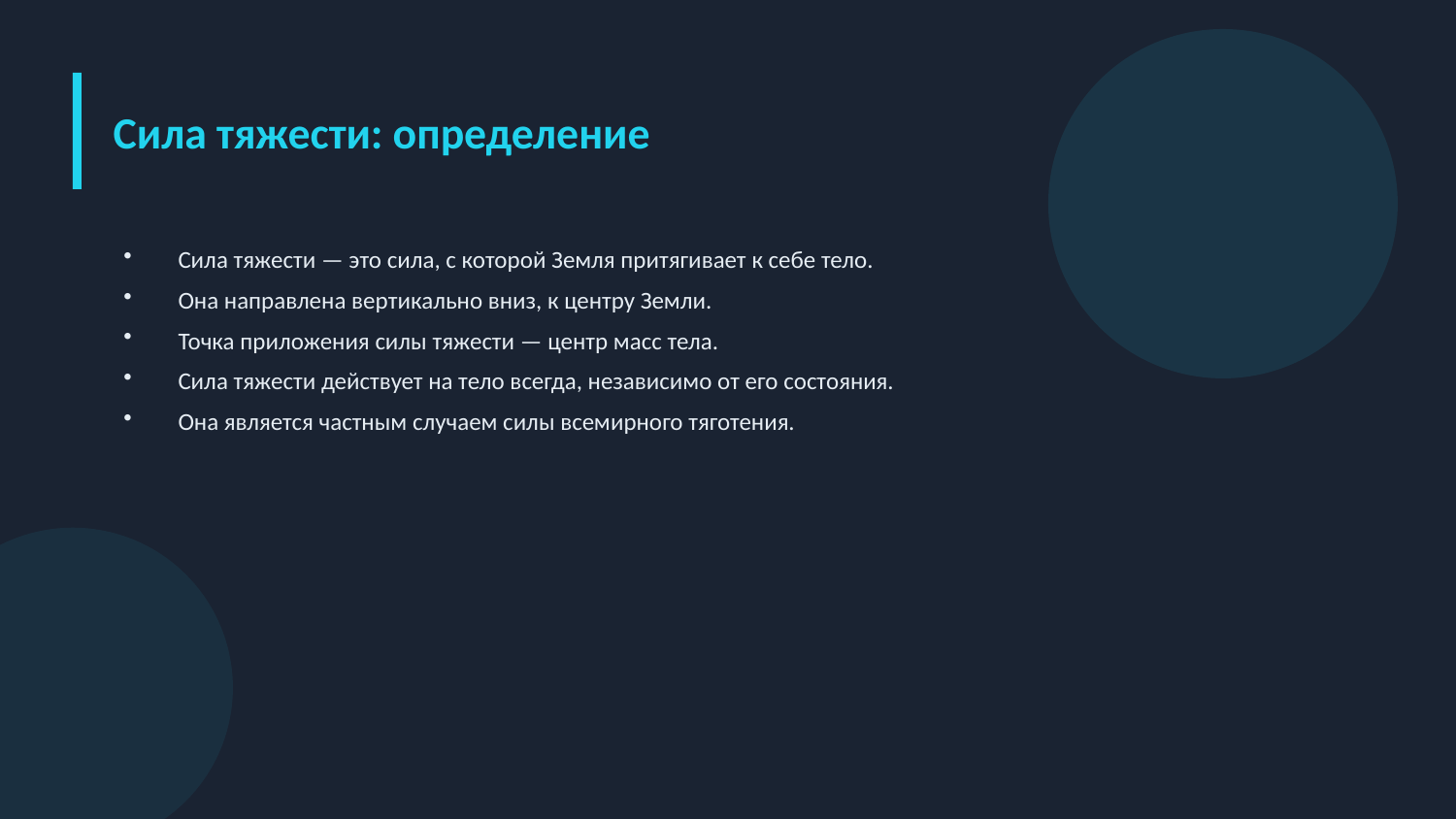

Сила тяжести: определение
Сила тяжести — это сила, с которой Земля притягивает к себе тело.
Она направлена вертикально вниз, к центру Земли.
Точка приложения силы тяжести — центр масс тела.
Сила тяжести действует на тело всегда, независимо от его состояния.
Она является частным случаем силы всемирного тяготения.